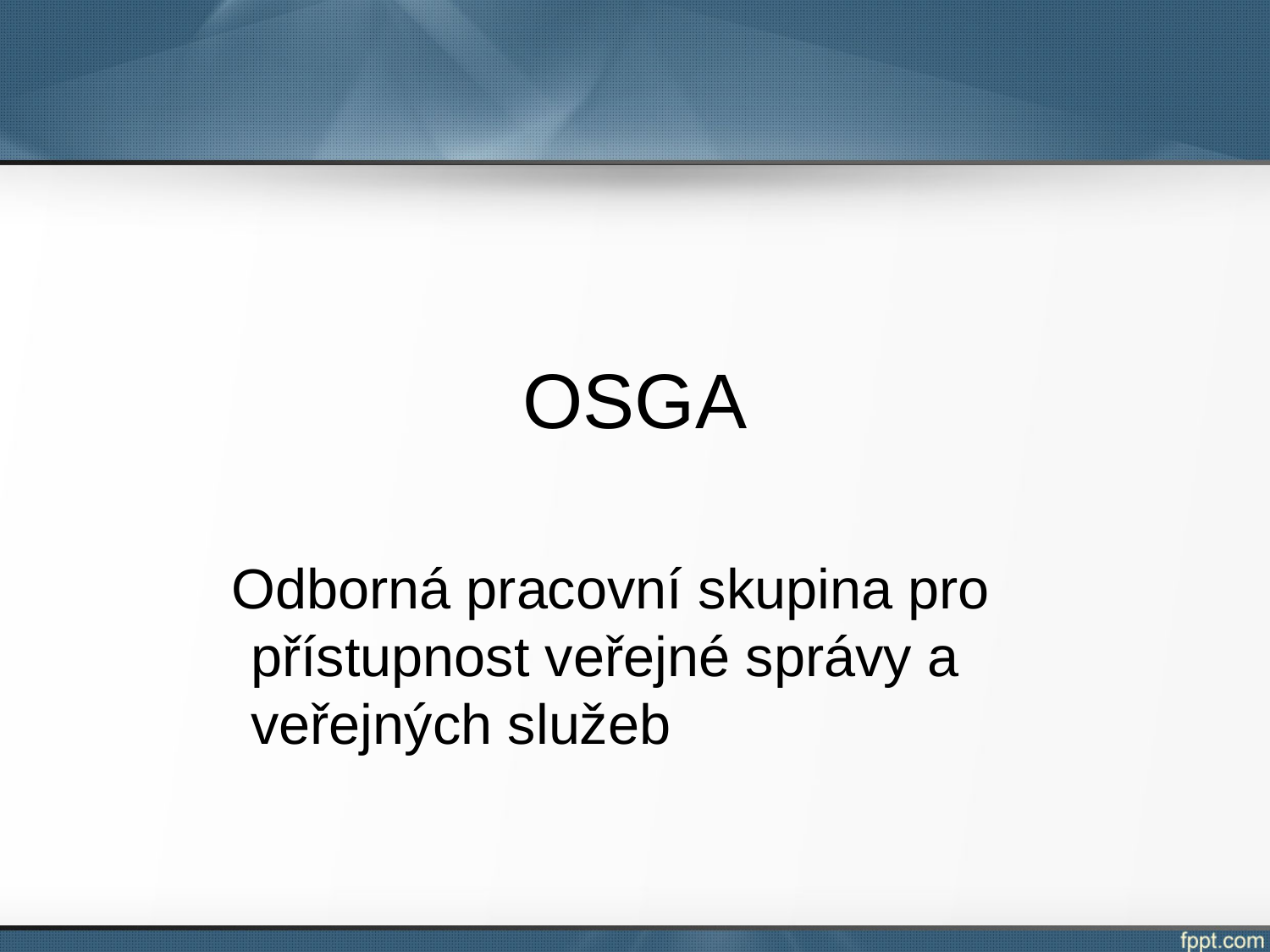

# OSGA
Odborná pracovní skupina pro přístupnost veřejné správy a veřejných služeb